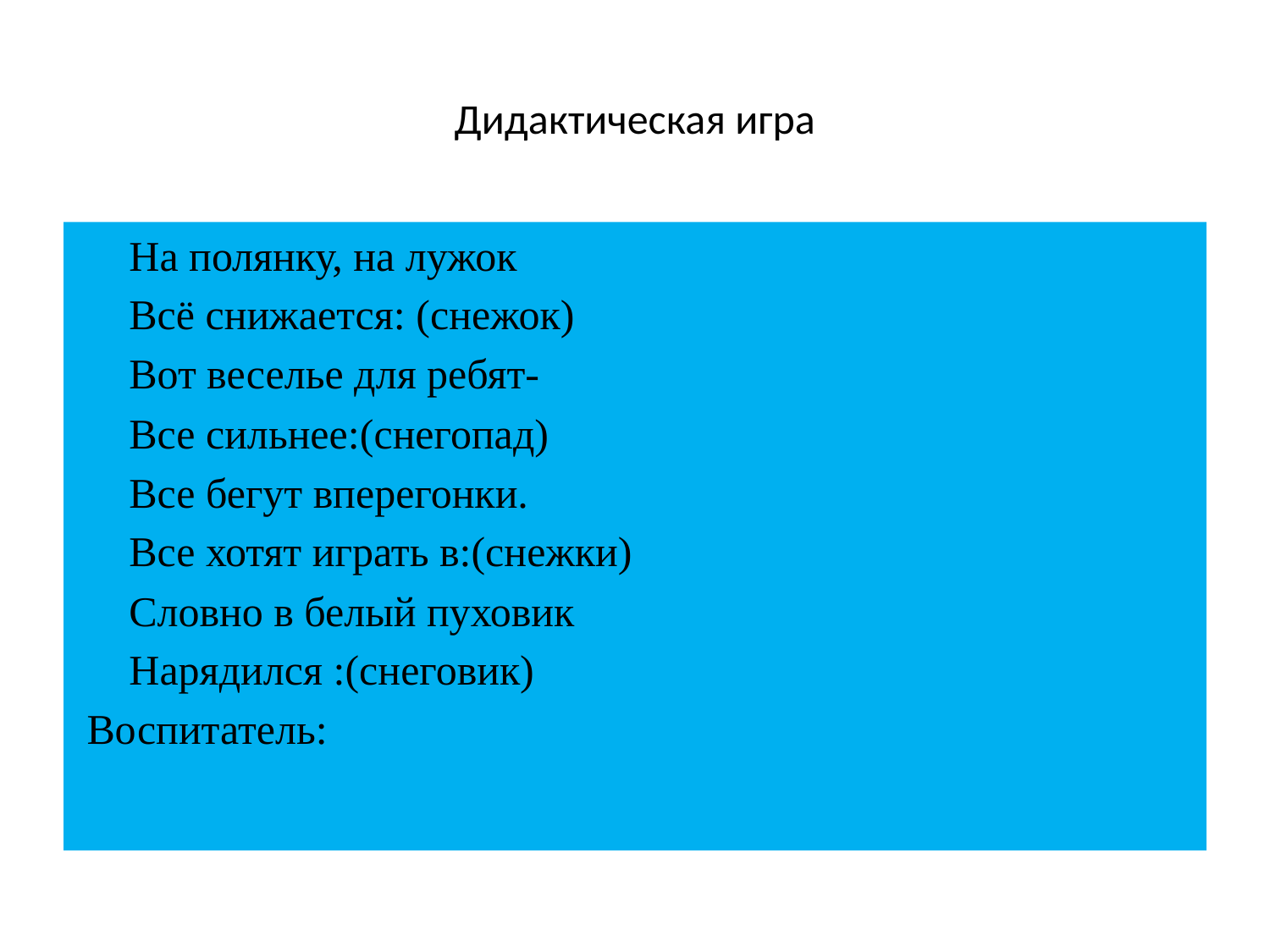

# Дидактическая игра
     На полянку, на лужок
     Всё снижается: (снежок)
     Вот веселье для ребят-
     Все сильнее:(снегопад)
     Все бегут вперегонки.
     Все хотят играть в:(снежки)
     Словно в белый пуховик
     Нарядился :(снеговик)
 Воспитатель: